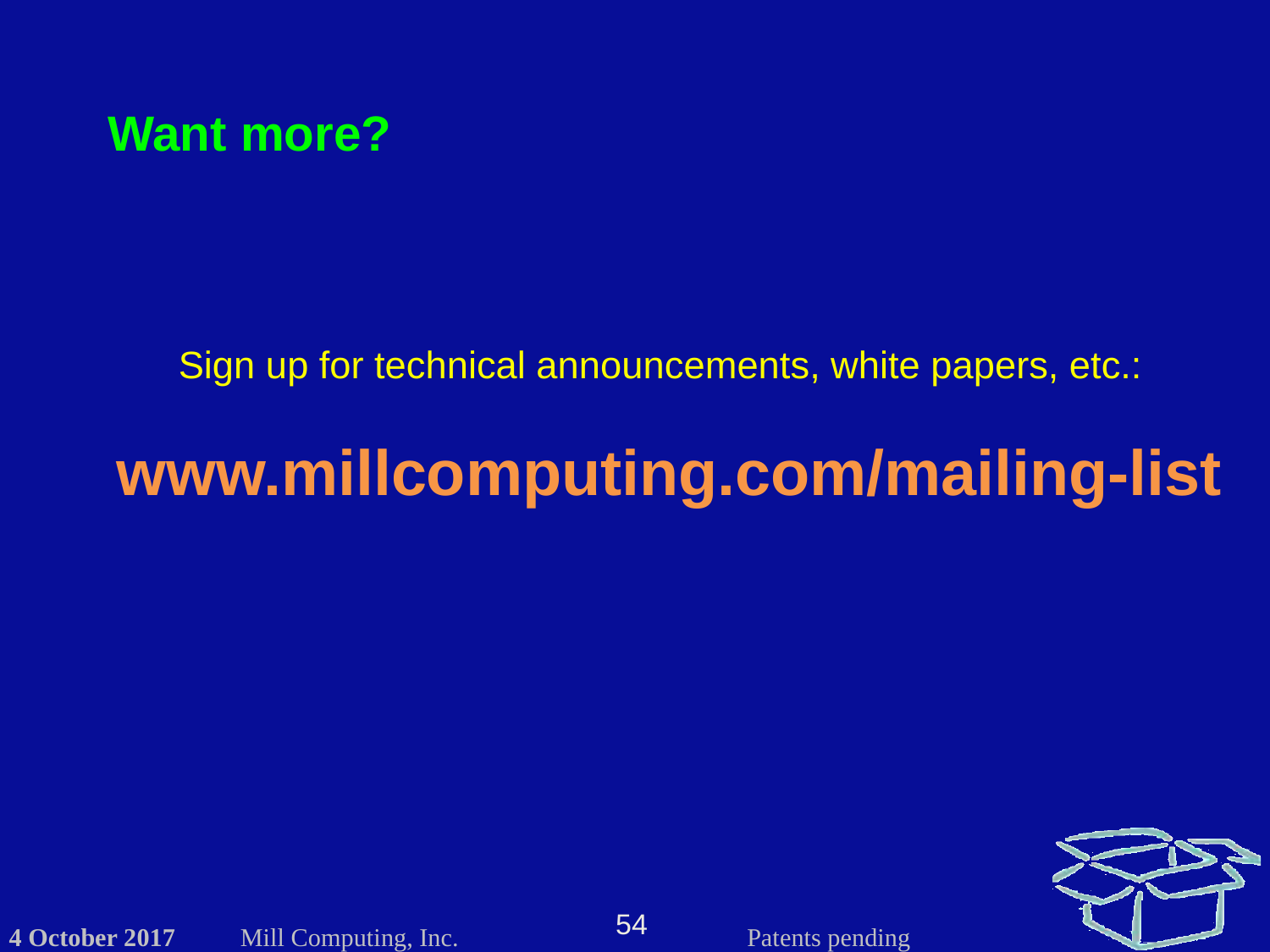

Want more?

Sign up for technical announcements, white papers, etc.:

 www.millcomputing.com/mailing-list